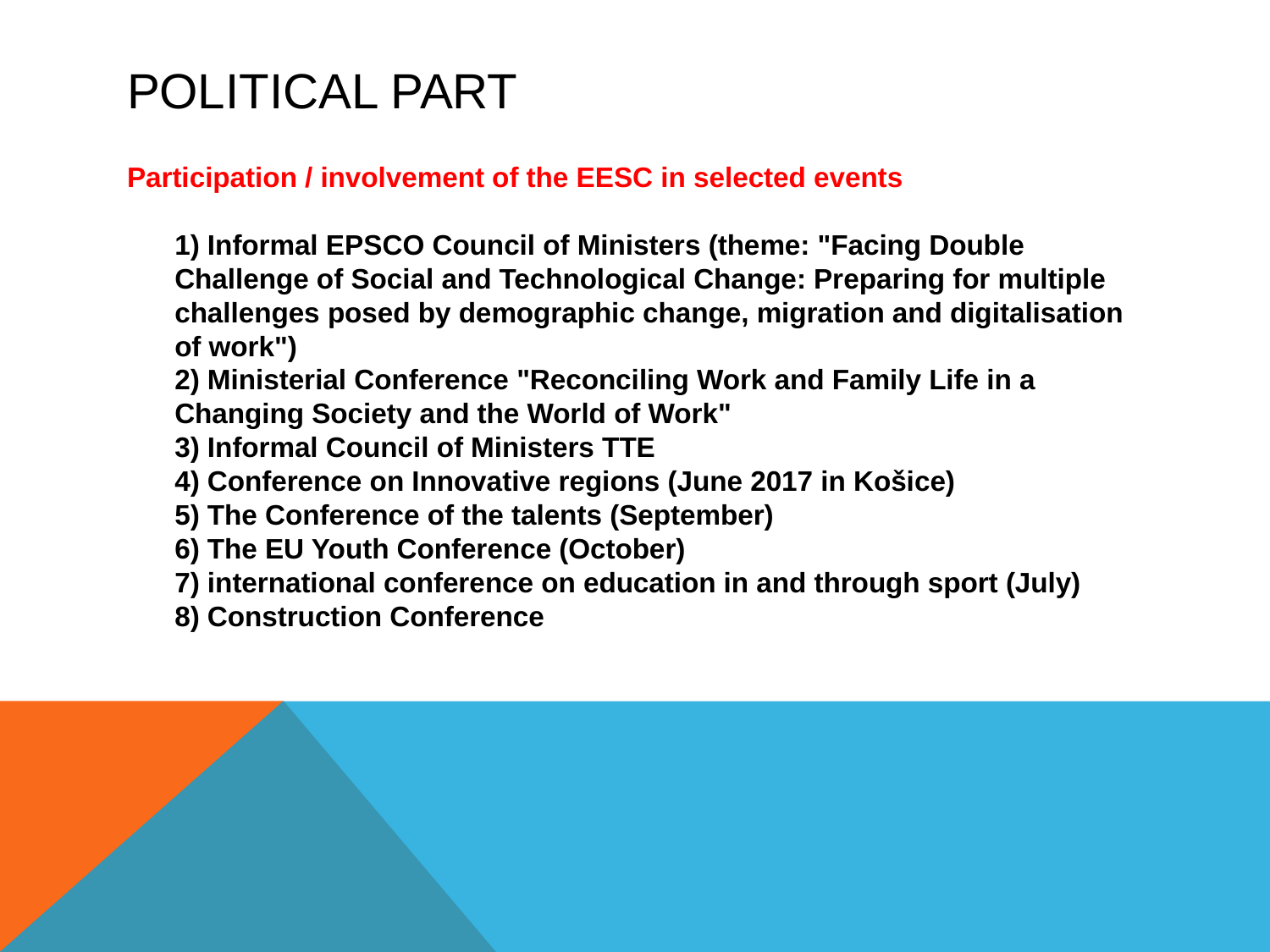

# Political part
Participation / involvement of the EESC in selected events
1) Informal EPSCO Council of Ministers (theme: "Facing Double Challenge of Social and Technological Change: Preparing for multiple challenges posed by demographic change, migration and digitalisation of work")
2) Ministerial Conference "Reconciling Work and Family Life in a Changing Society and the World of Work"
3) Informal Council of Ministers TTE
4) Conference on Innovative regions (June 2017 in Košice)
5) The Conference of the talents (September)
6) The EU Youth Conference (October)
7) international conference on education in and through sport (July)
8) Construction Conference